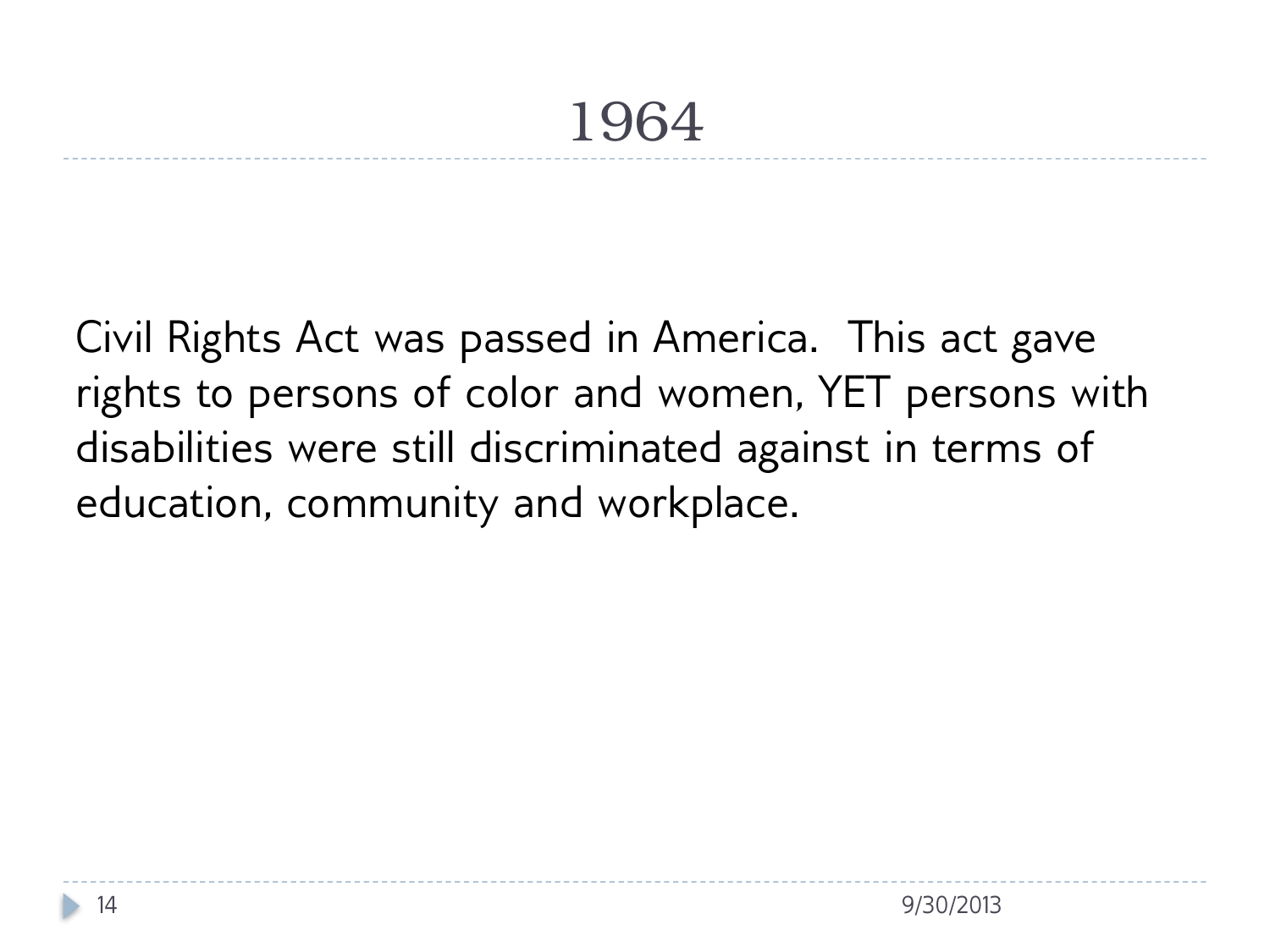

# 1964

Civil Rights Act was passed in America.  This act gave rights to persons of color and women, YET persons with disabilities were still discriminated against in terms of education, community and workplace.
14
9/30/2013